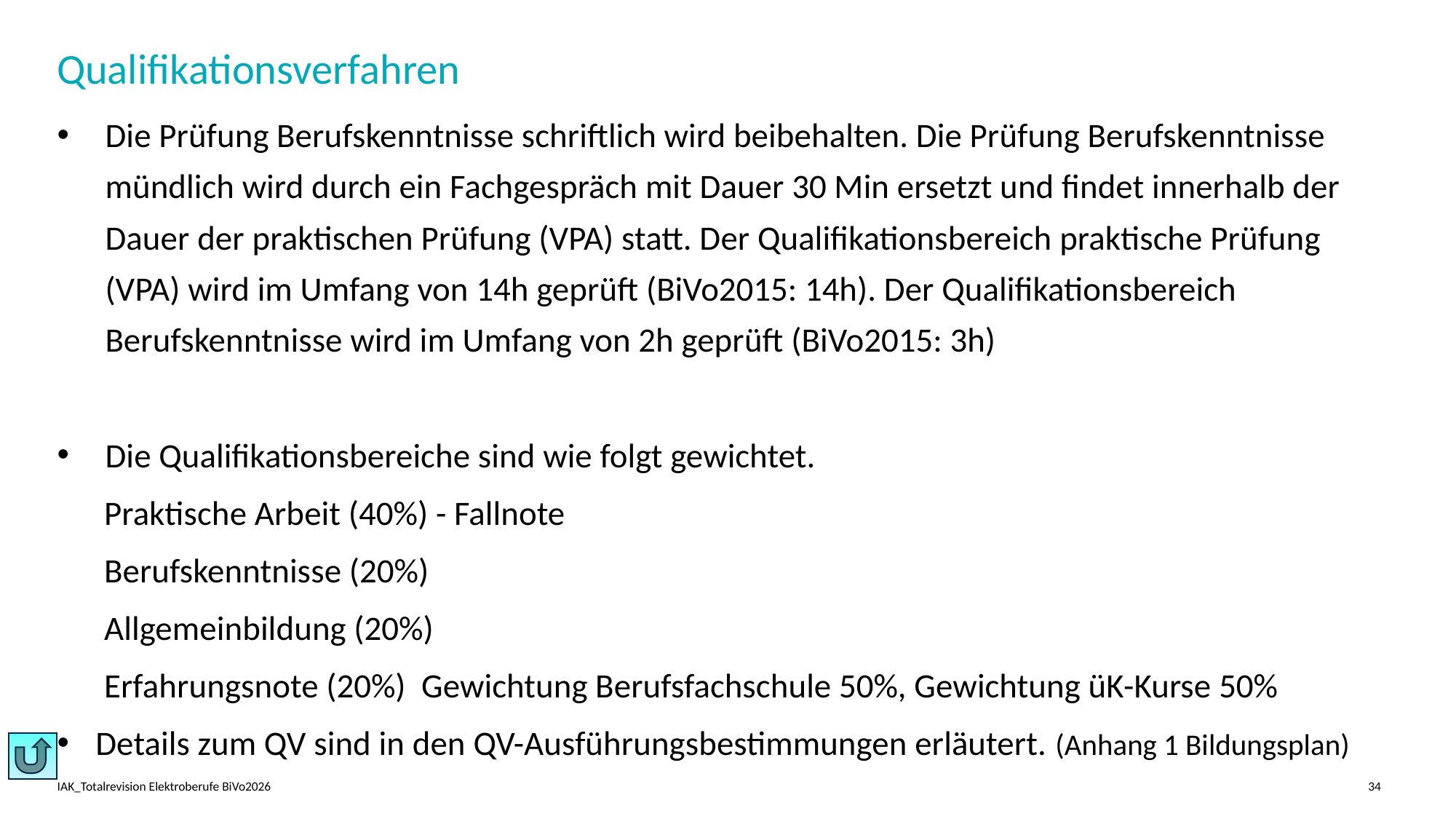

# Qualifikationsverfahren
Die Prüfung Berufskenntnisse schriftlich wird beibehalten. Die Prüfung Berufskenntnisse mündlich wird durch ein Fachgespräch mit Dauer 30 Min ersetzt und findet innerhalb der Dauer der praktischen Prüfung (VPA) statt. Der Qualifikationsbereich praktische Prüfung (VPA) wird im Umfang von 14h geprüft (BiVo2015: 14h). Der Qualifikationsbereich Berufskenntnisse wird im Umfang von 2h geprüft (BiVo2015: 3h)

Die Qualifikationsbereiche sind wie folgt gewichtet.
      Praktische Arbeit (40%) - Fallnote
      Berufskenntnisse (20%)
      Allgemeinbildung (20%)
      Erfahrungsnote (20%)  Gewichtung Berufsfachschule 50%, Gewichtung üK-Kurse 50%
Details zum QV sind in den QV-Ausführungsbestimmungen erläutert. (Anhang 1 Bildungsplan)

IAK_Totalrevision Elektroberufe BiVo2026
34